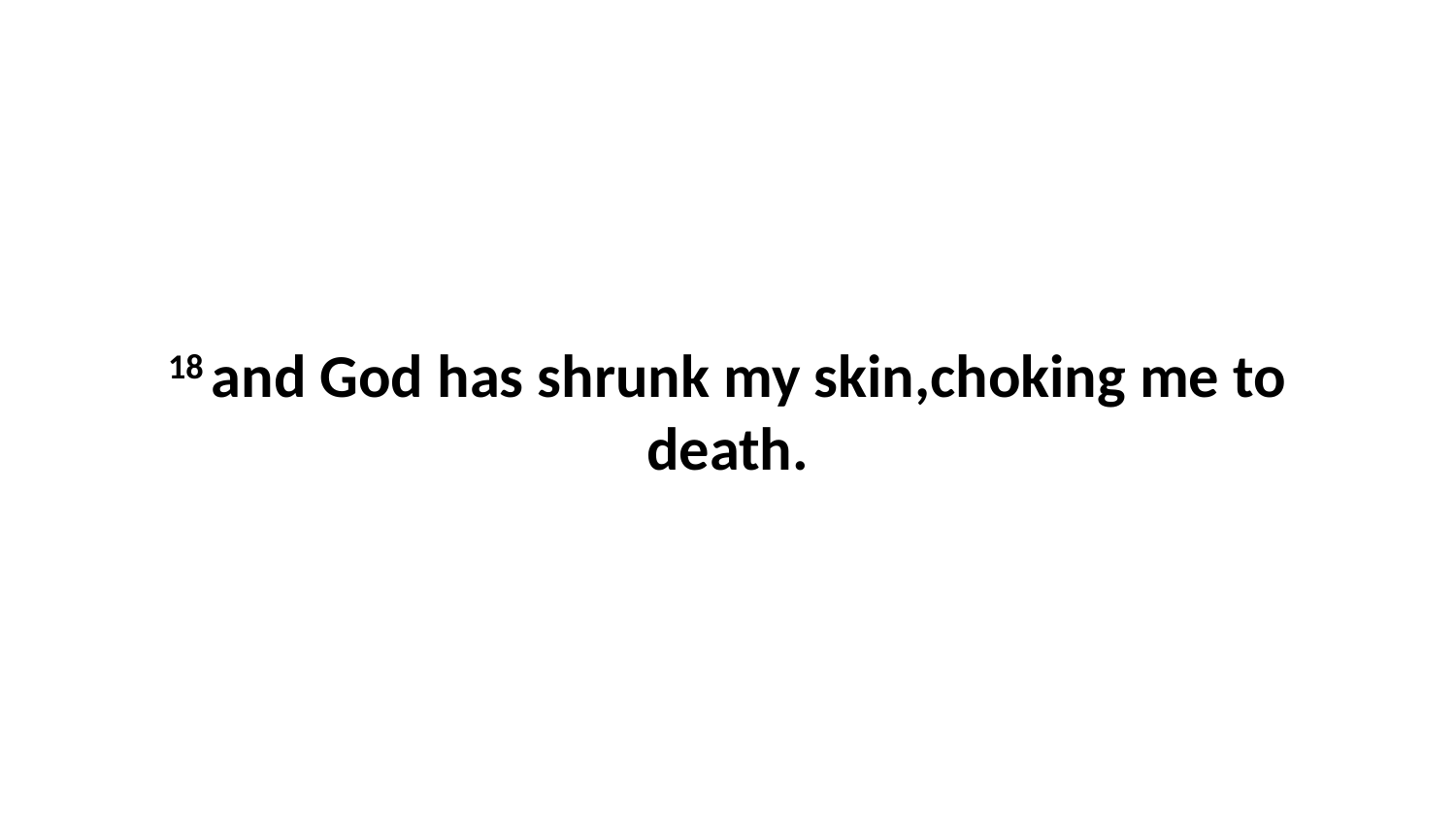

18 and God has shrunk my skin,choking me to death.